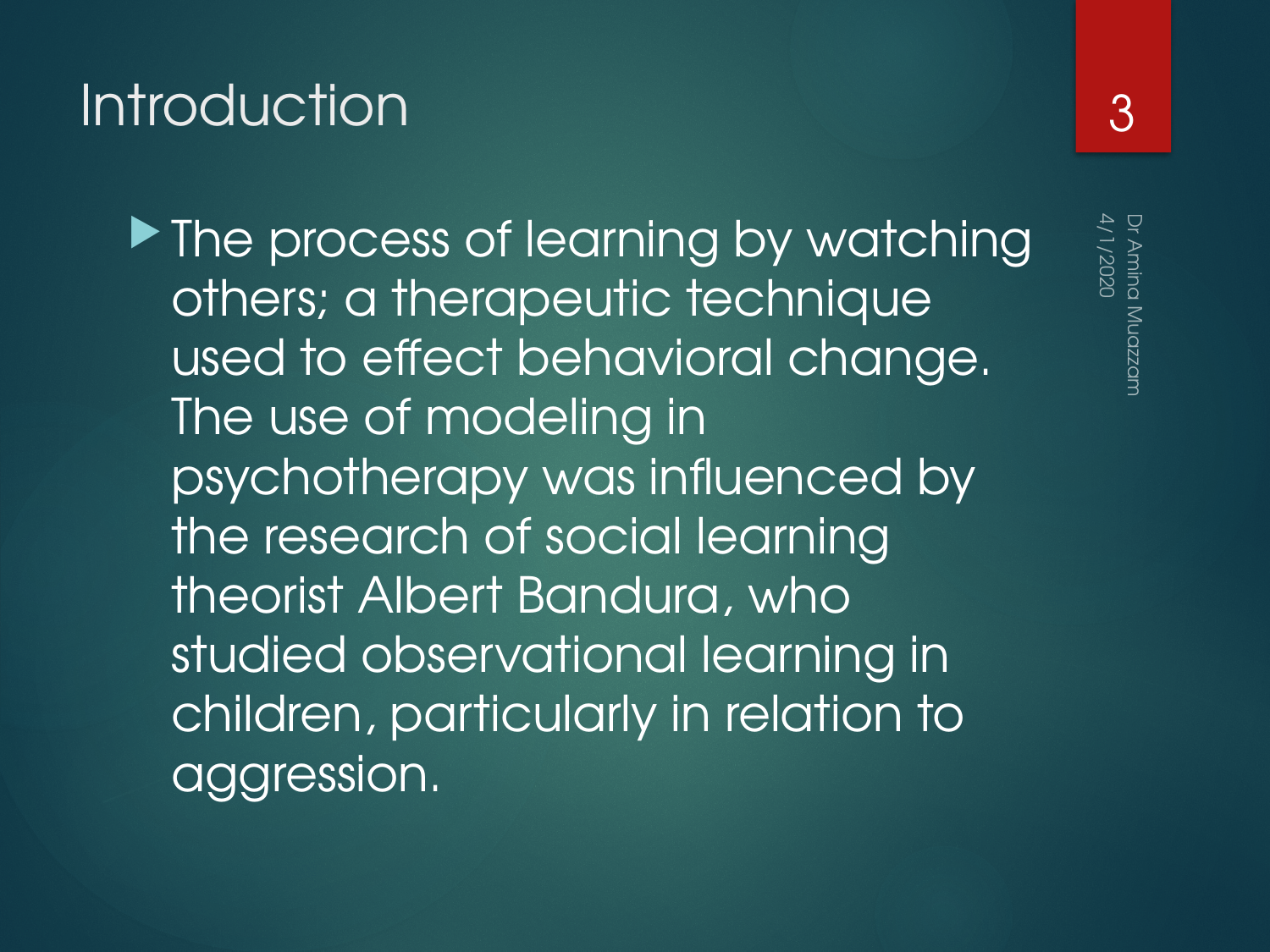

3
# Introduction
The process of learning by watching others; a therapeutic technique used to effect behavioral change. The use of modeling in psychotherapy was influenced by the research of social learning theorist Albert Bandura, who studied observational learning in children, particularly in relation to aggression.
4/1/2020
Dr Amina Muazzam